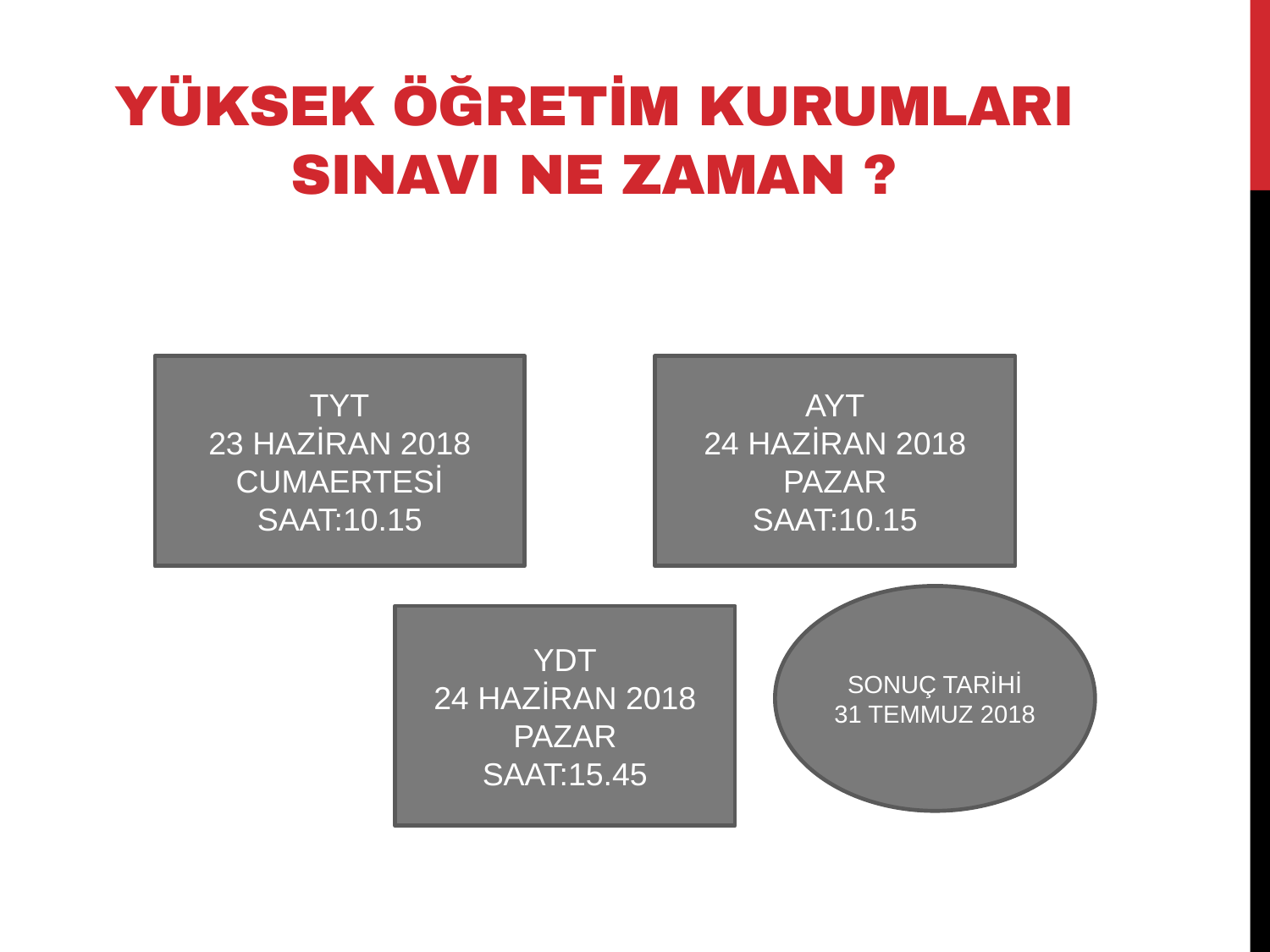

# YÜKSEK ÖĞRETİM KURUMLARI SINAVI NE ZAMAN ?

TYT
23 HAZİRAN 2018
CUMAERTESİ
SAAT:10.15

AYT
24 HAZİRAN 2018
PAZAR
SAAT:10.15

SONUÇ TARİHİ
31 TEMMUZ 2018

YDT
24 HAZİRAN 2018
PAZAR
SAAT:15.45